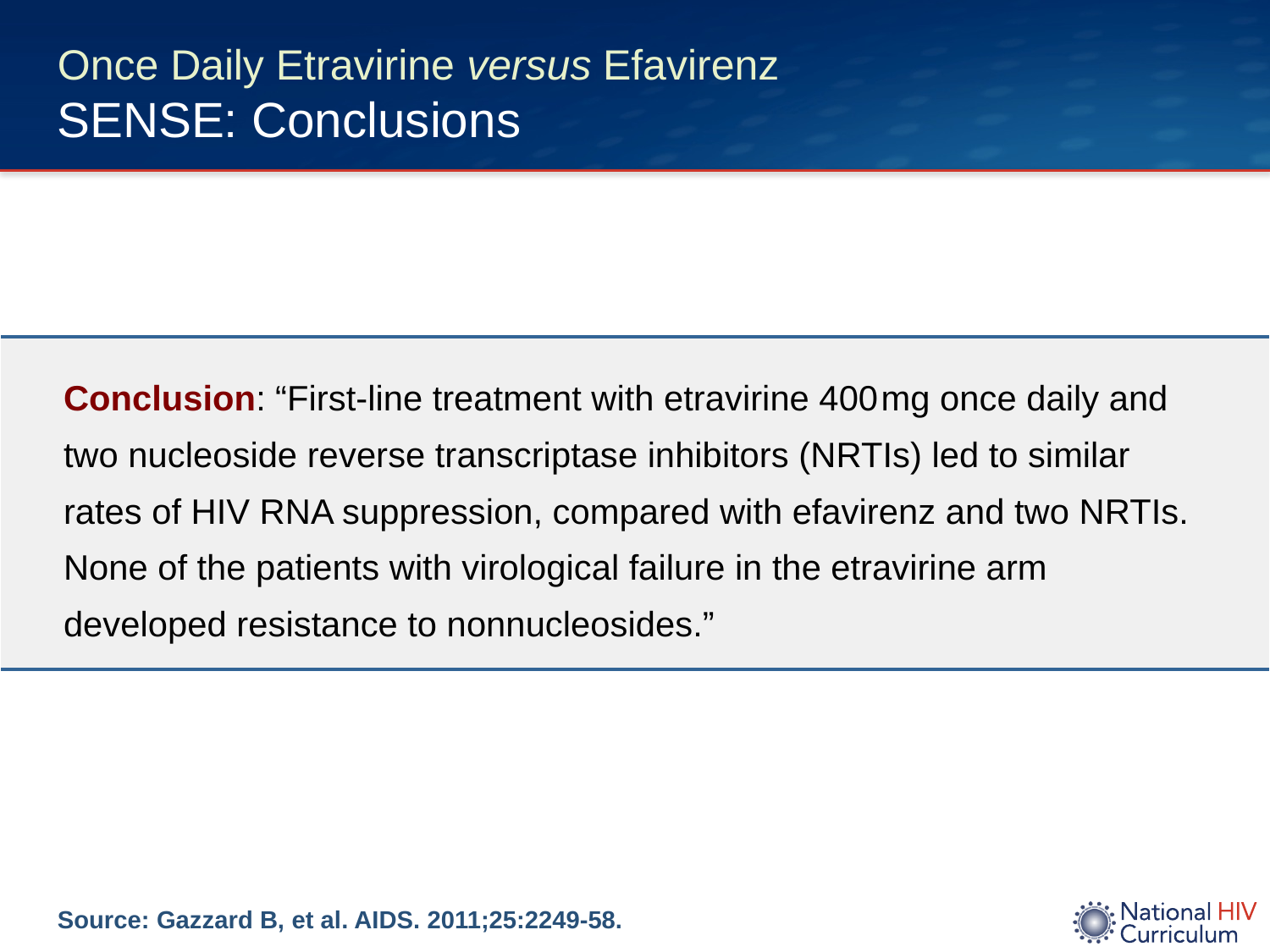

# Once Daily Etravirine versus Efavirenz SENSE: Conclusions
| Conclusion: “First-line treatment with etravirine 400 mg once daily and two nucleoside reverse transcriptase inhibitors (NRTIs) led to similar rates of HIV RNA suppression, compared with efavirenz and two NRTIs. None of the patients with virological failure in the etravirine arm developed resistance to nonnucleosides.” |
| --- |
Source: Gazzard B, et al. AIDS. 2011;25:2249-58.